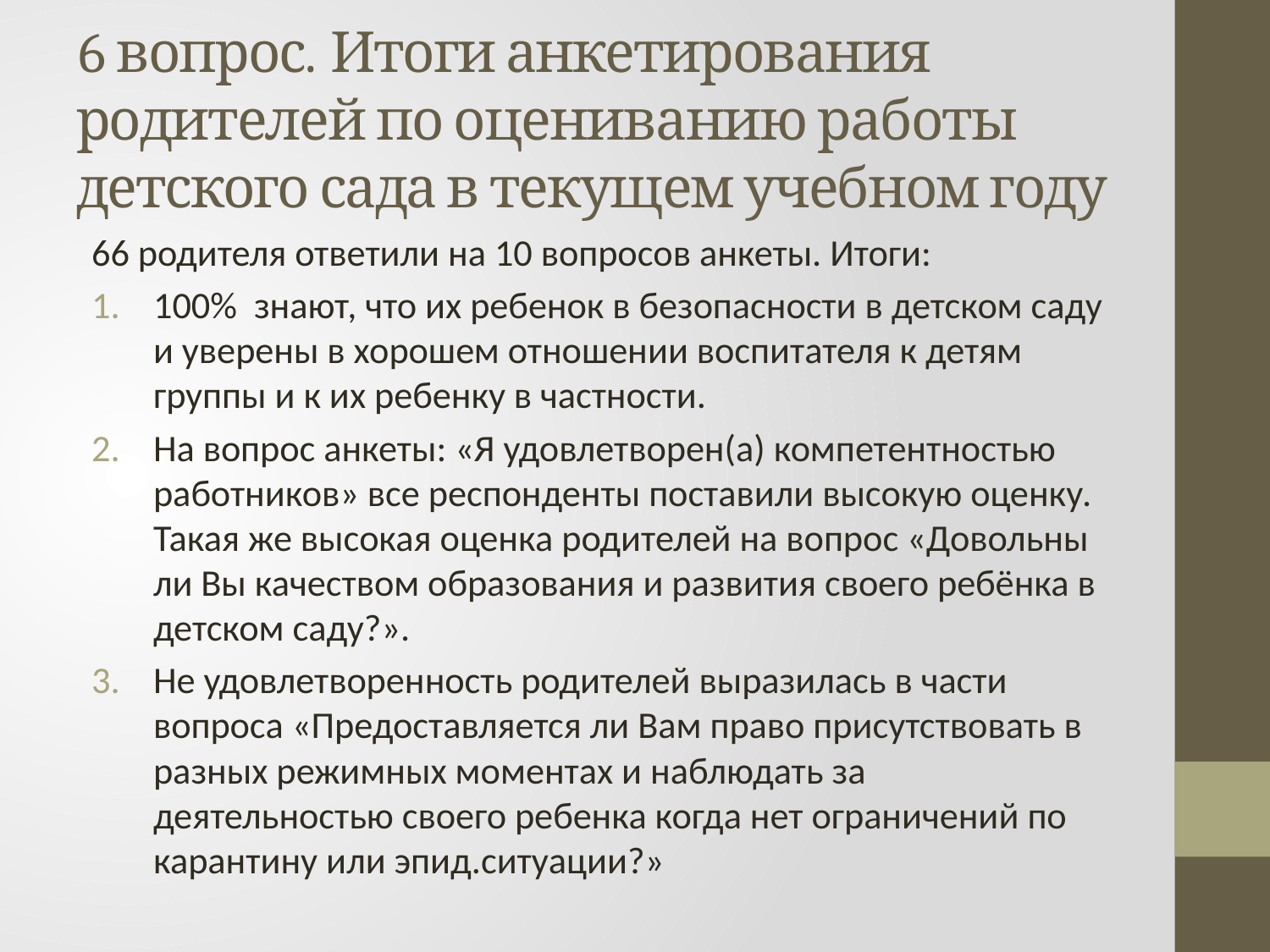

# 6 вопрос.	Итоги анкетирования родителей по оцениванию работы детского сада в текущем учебном году
66 родителя ответили на 10 вопросов анкеты. Итоги:
100%  знают, что их ребенок в безопасности в детском саду и уверены в хорошем отношении воспитателя к детям группы и к их ребенку в частности.
На вопрос анкеты: «Я удовлетворен(а) компетентностью работников» все респонденты поставили высокую оценку. Такая же высокая оценка родителей на вопрос «Довольны ли Вы качеством образования и развития своего ребёнка в детском саду?».
Не удовлетворенность родителей выразилась в части вопроса «Предоставляется ли Вам право присутствовать в разных режимных моментах и наблюдать за деятельностью своего ребенка когда нет ограничений по карантину или эпид.ситуации?»